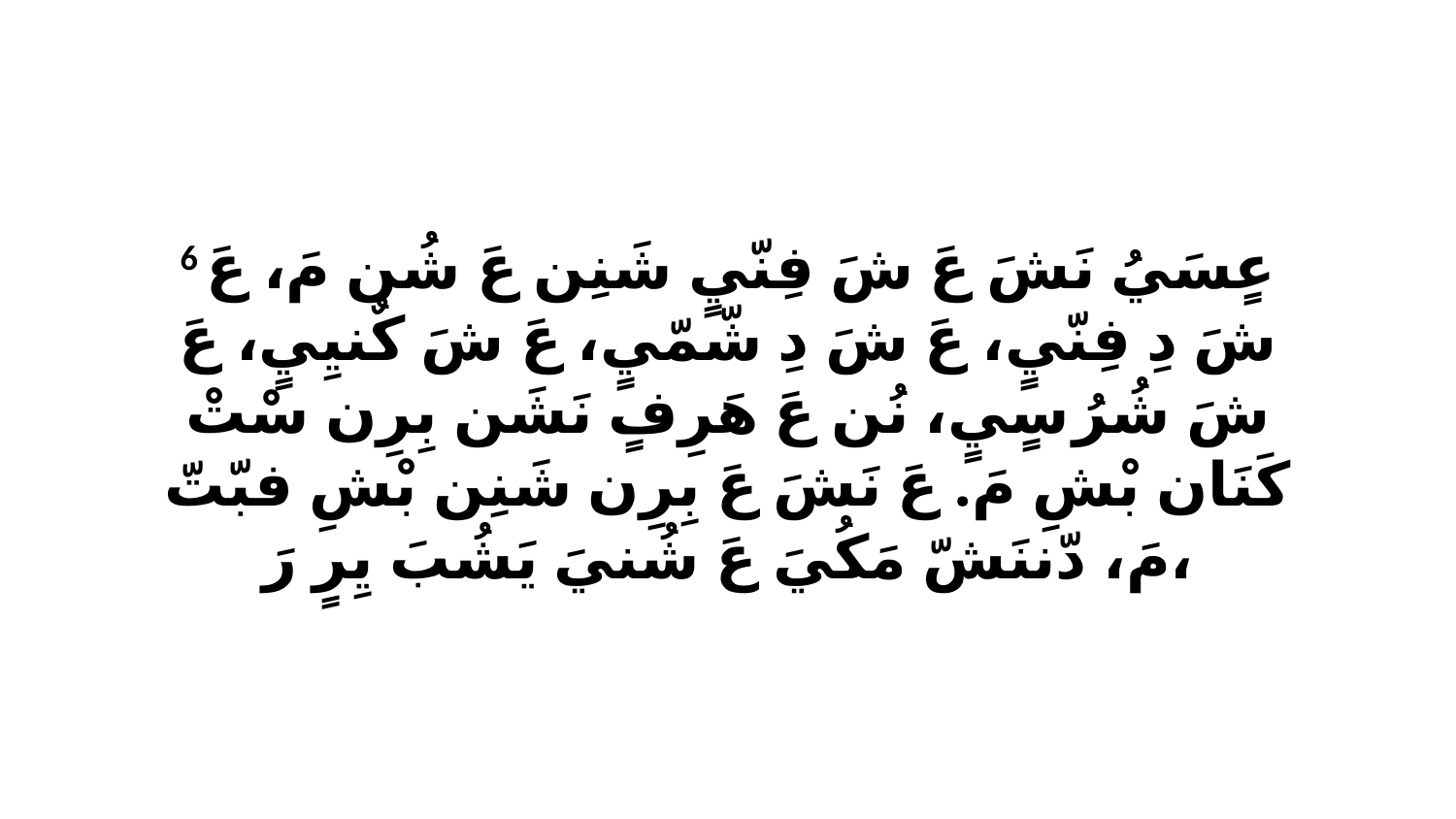

6 عٍسَيُ نَشَ عَ شَ فِنّيٍ شَنِن عَ شُن مَ، عَ شَ دِ فِنّيٍ، عَ شَ دِ شّمّيٍ، عَ شَ كٌنيِيٍ، عَ شَ شُرُ سٍيٍ، نُن عَ هَرِفٍ نَشَن بِرِن سْتْ كَنَان بْشِ مَ. عَ نَشَ عَ بِرِن شَنِن بْشِ فبّتّ مَ، دّننَشّ مَكُيَ عَ شُنيَ يَشُبَ يِرٍ رَ،